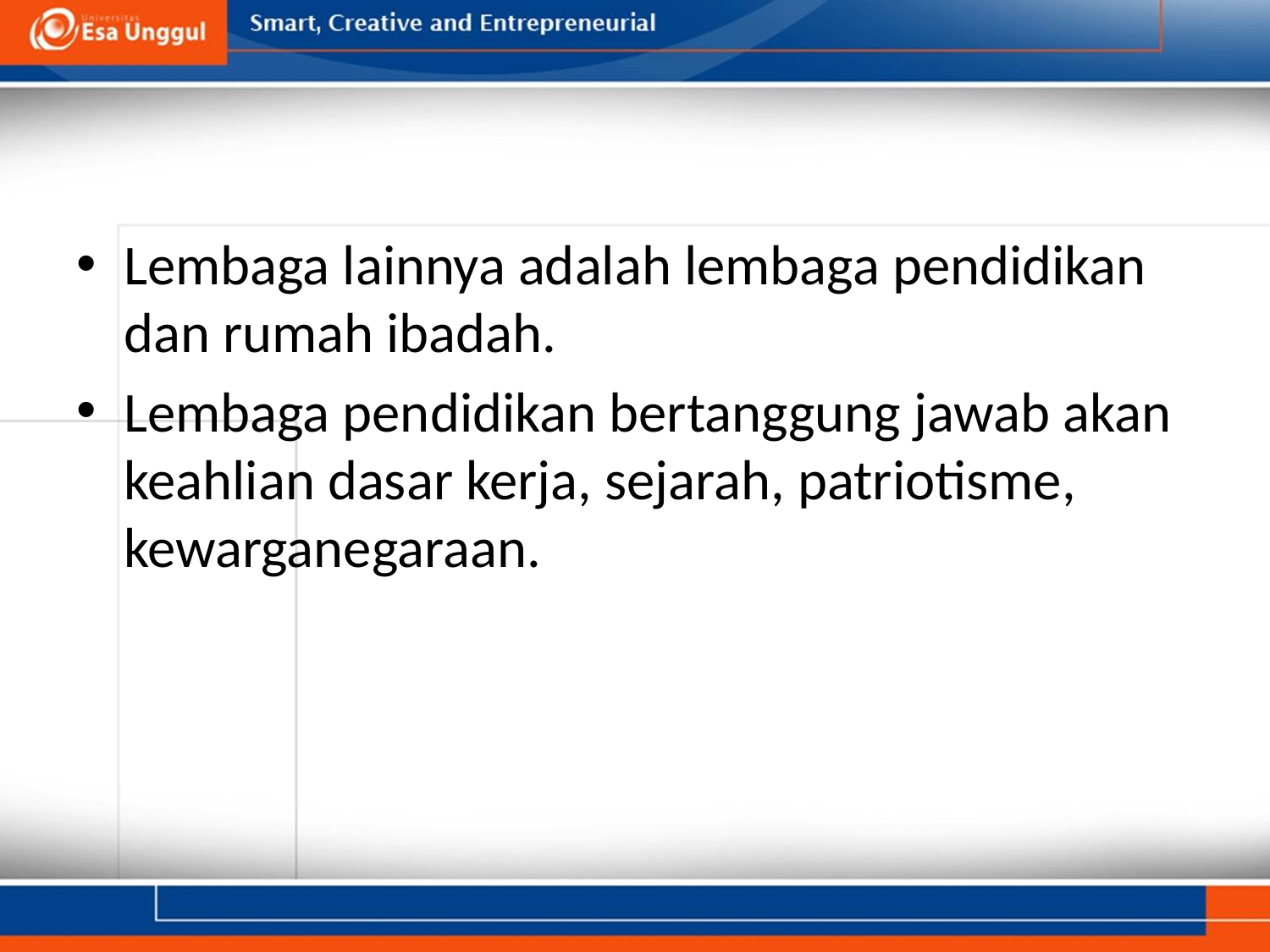

#
Lembaga lainnya adalah lembaga pendidikan dan rumah ibadah.
Lembaga pendidikan bertanggung jawab akan keahlian dasar kerja, sejarah, patriotisme, kewarganegaraan.